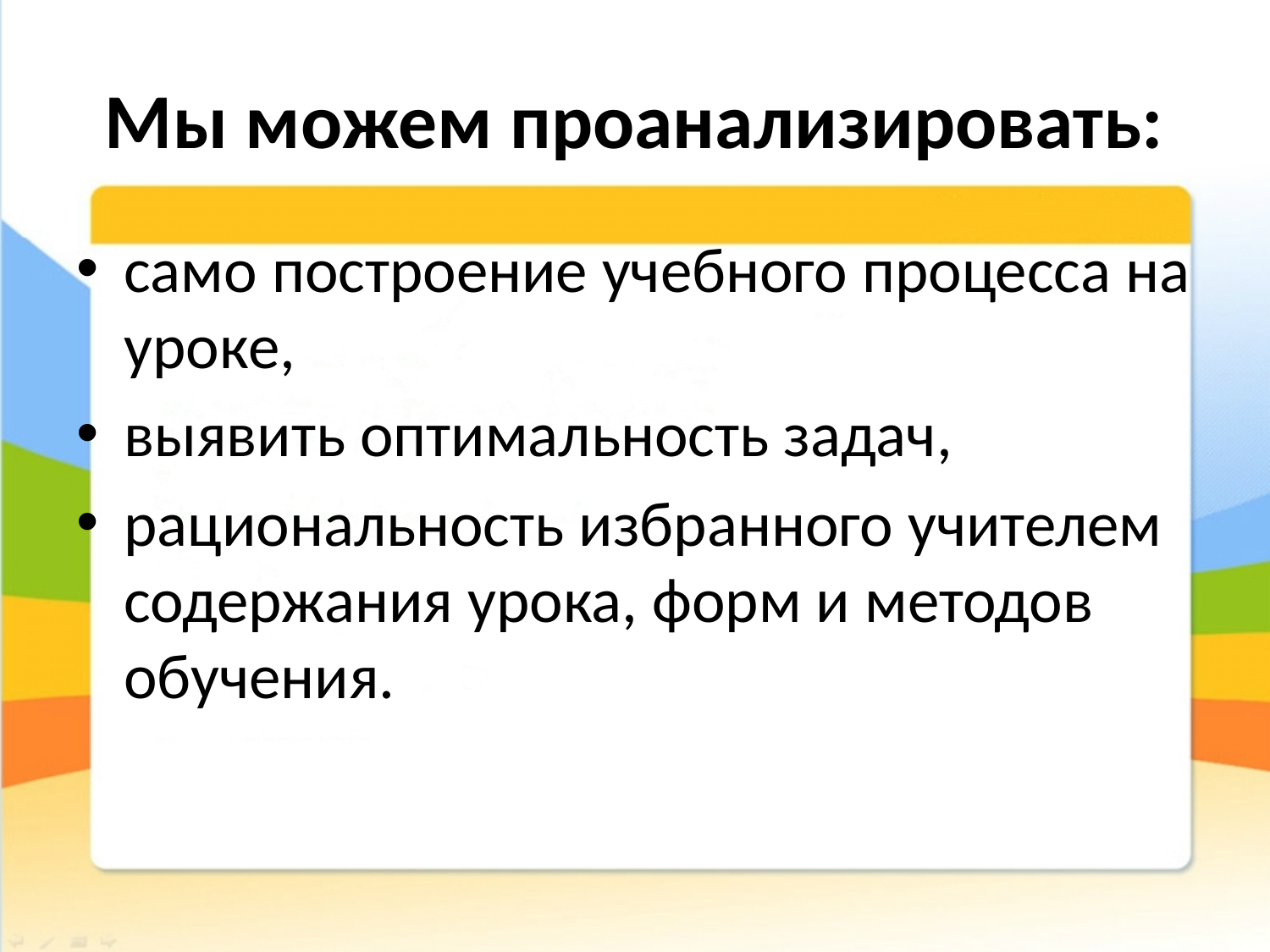

# Мы можем проанализировать:
само построение учебного процесса на уроке,
выявить оптимальность задач,
рациональность избранного учителем содержания урока, форм и методов обучения.